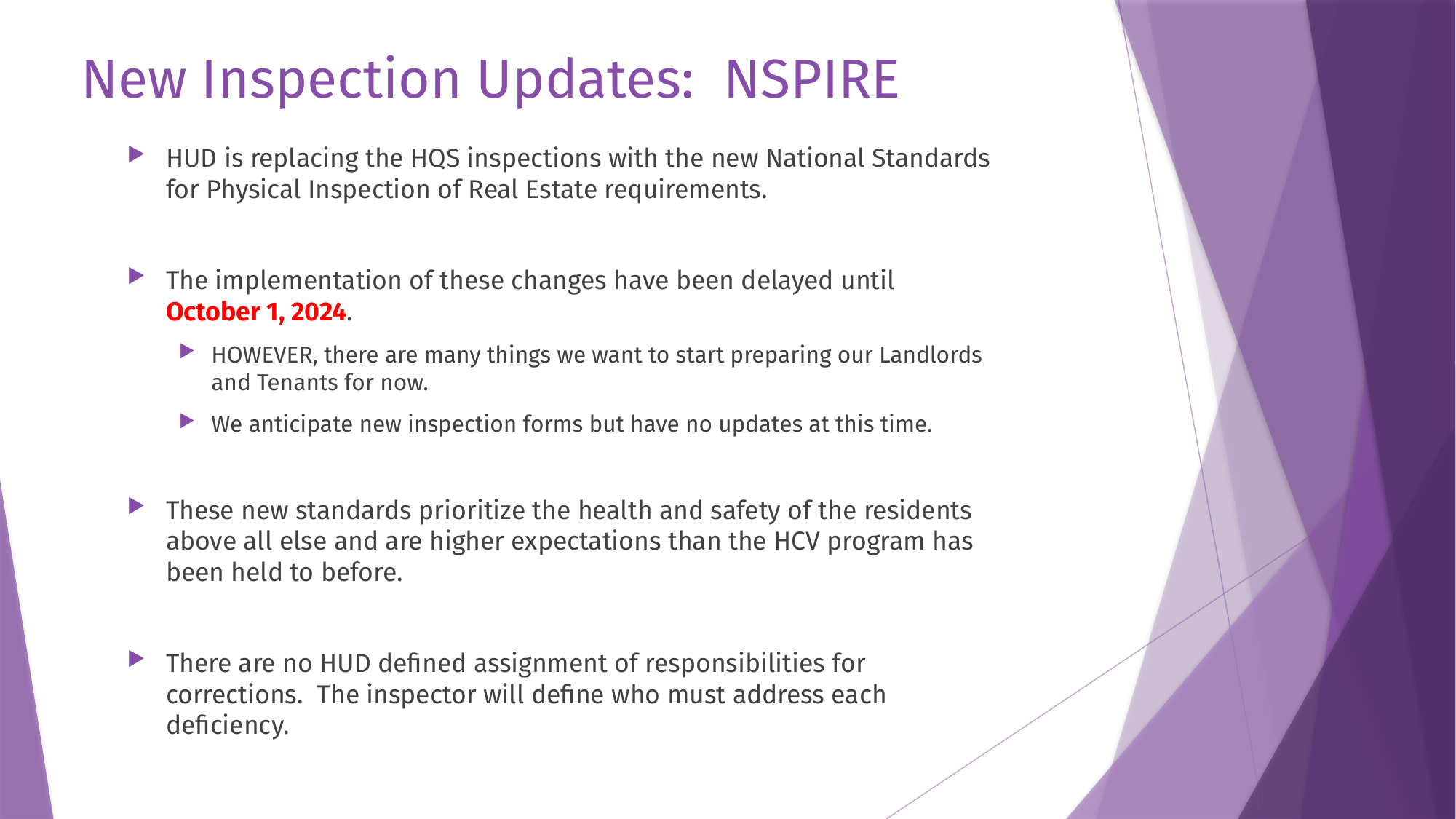

# New Inspection Updates:  NSPIRE
HUD is replacing the HQS inspections with the new National Standards for Physical Inspection of Real Estate requirements.

The implementation of these changes have been delayed until October 1, 2024.
HOWEVER, there are many things we want to start preparing our Landlords and Tenants for now.
We anticipate new inspection forms but have no updates at this time.

These new standards prioritize the health and safety of the residents above all else and are higher expectations than the HCV program has been held to before.

There are no HUD defined assignment of responsibilities for corrections.  The inspector will define who must address each deficiency.